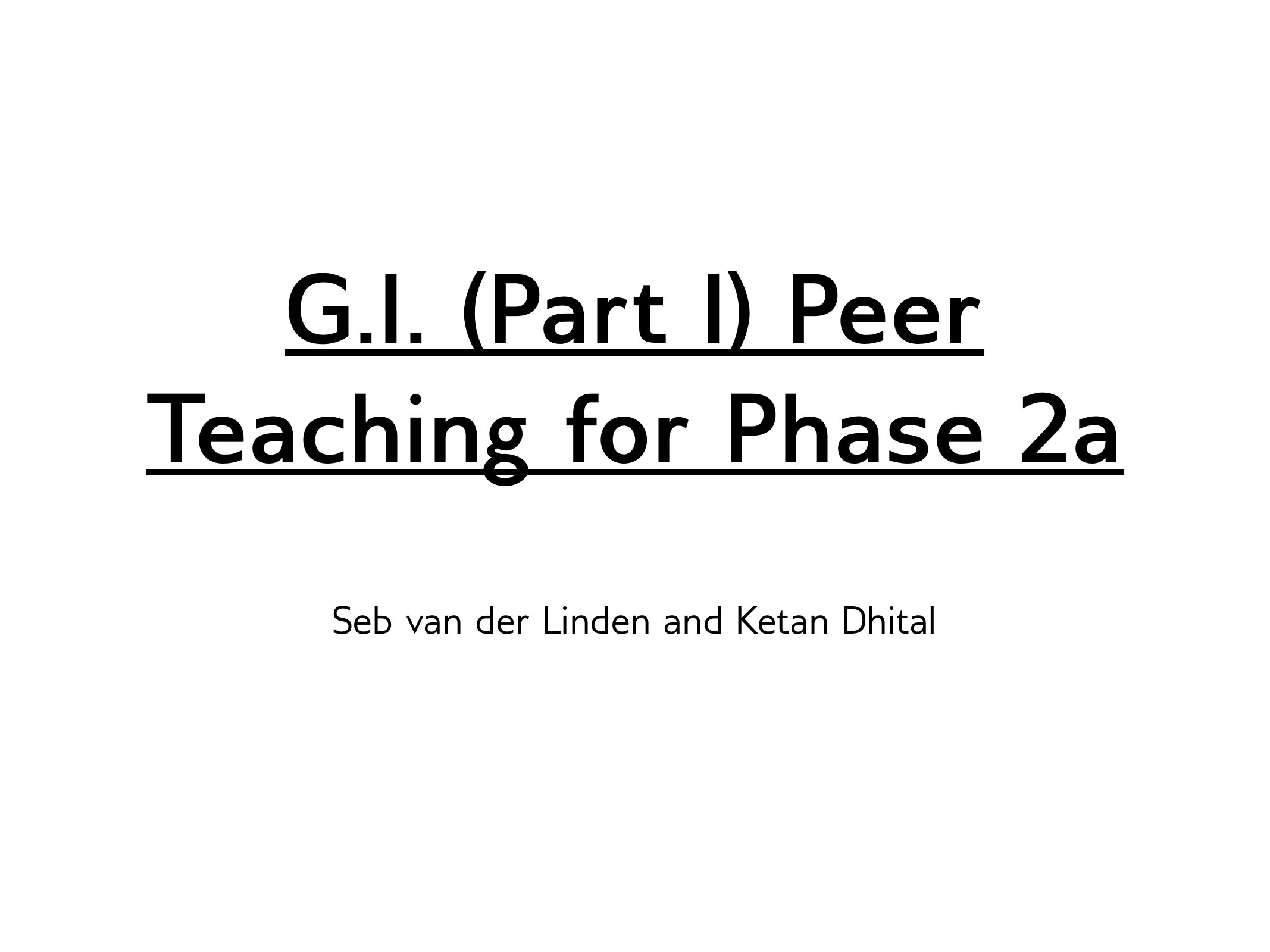

# G.I. (Part I) Peer Teaching for Phase 2a
Seb van der Linden and Ketan Dhital